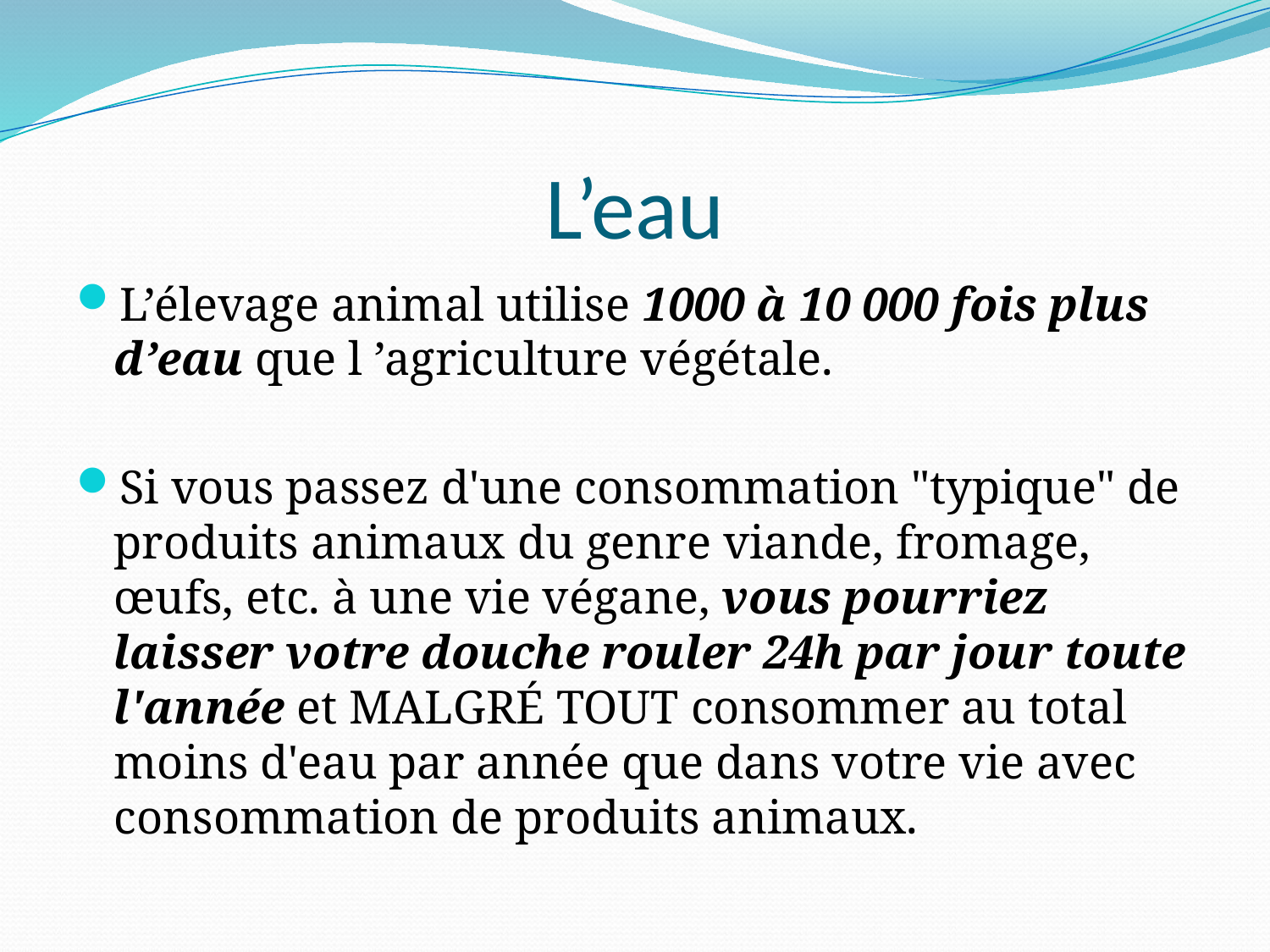

# L’eau
L’élevage animal utilise 1000 à 10 000 fois plus d’eau que l ’agriculture végétale.

Si vous passez d'une consommation "typique" de produits animaux du genre viande, fromage, œufs, etc. à une vie végane, vous pourriez laisser votre douche rouler 24h par jour toute l'année et MALGRÉ TOUT consommer au total moins d'eau par année que dans votre vie avec consommation de produits animaux.